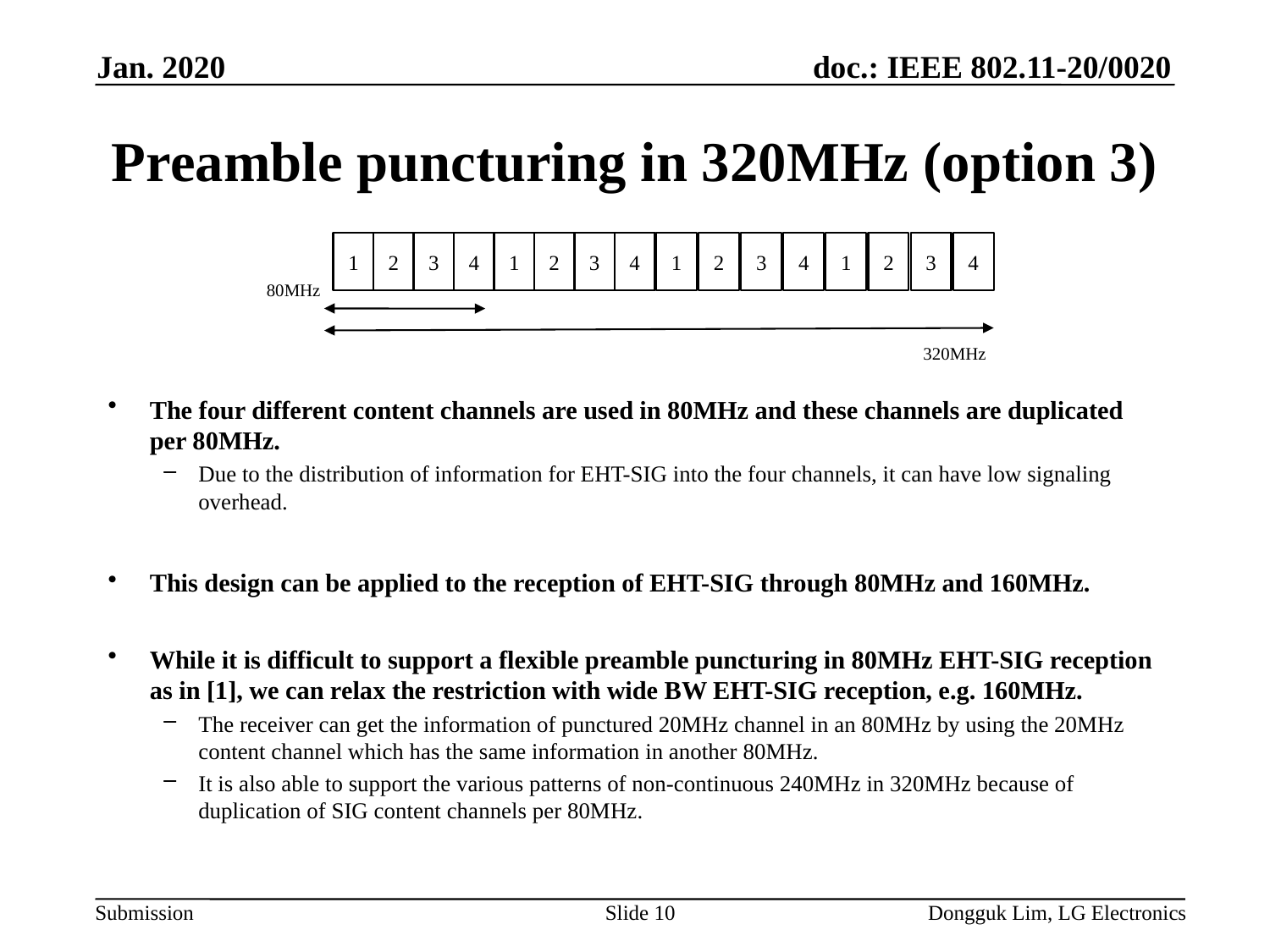

Jan. 2020
# Preamble puncturing in 320MHz (option 3)
1
2
3
4
1
2
3
4
1
2
3
4
1
2
3
4
80MHz
320MHz

The four different content channels are used in 80MHz and these channels are duplicated per 80MHz.
Due to the distribution of information for EHT-SIG into the four channels, it can have low signaling overhead.

This design can be applied to the reception of EHT-SIG through 80MHz and 160MHz.

While it is difficult to support a flexible preamble puncturing in 80MHz EHT-SIG reception as in [1], we can relax the restriction with wide BW EHT-SIG reception, e.g. 160MHz.
The receiver can get the information of punctured 20MHz channel in an 80MHz by using the 20MHz content channel which has the same information in another 80MHz.
It is also able to support the various patterns of non-continuous 240MHz in 320MHz because of duplication of SIG content channels per 80MHz.
Slide 10
Dongguk Lim, LG Electronics